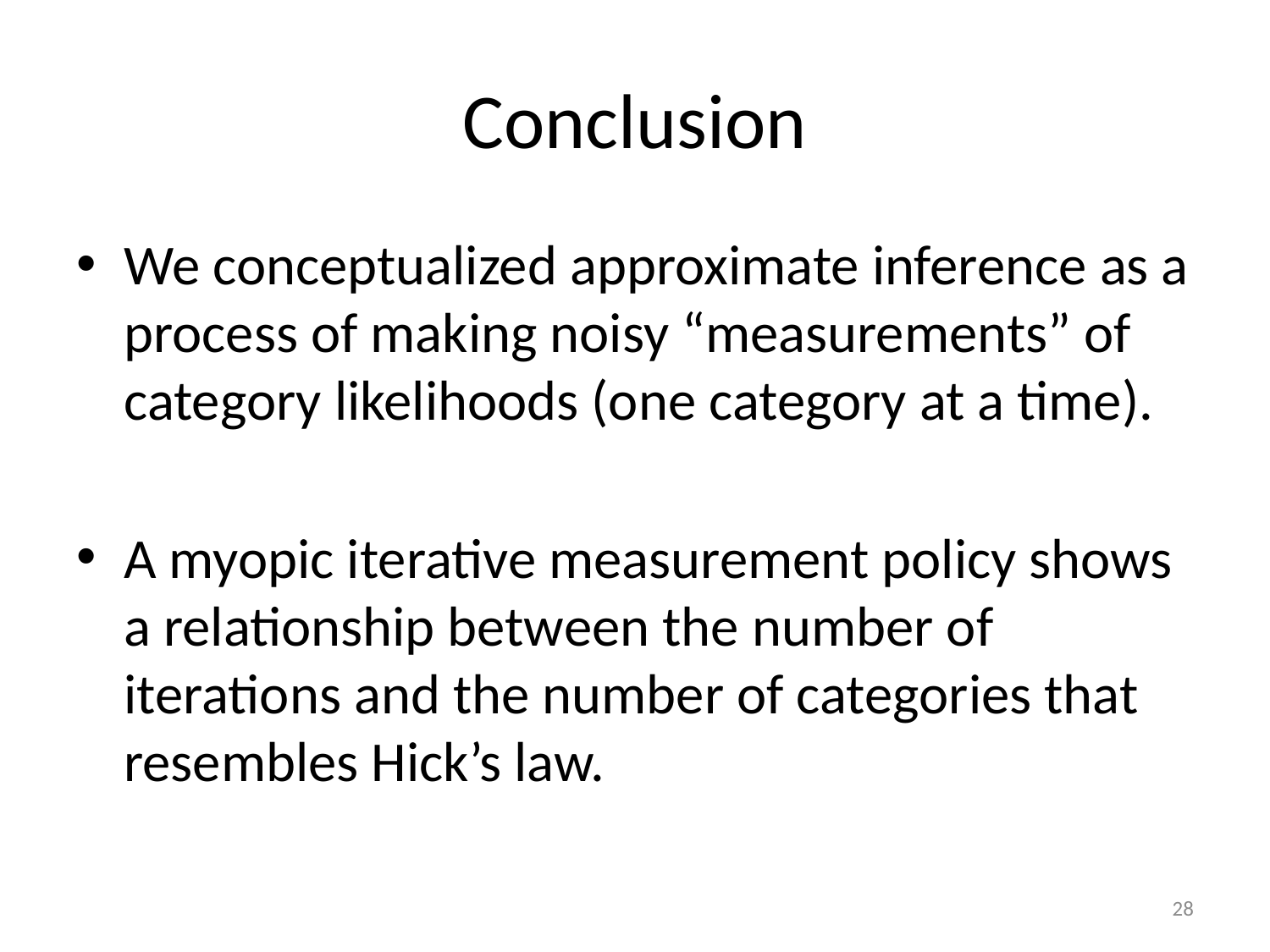

# Conclusion
We conceptualized approximate inference as a process of making noisy “measurements” of category likelihoods (one category at a time).

A myopic iterative measurement policy shows a relationship between the number of iterations and the number of categories that resembles Hick’s law.

28